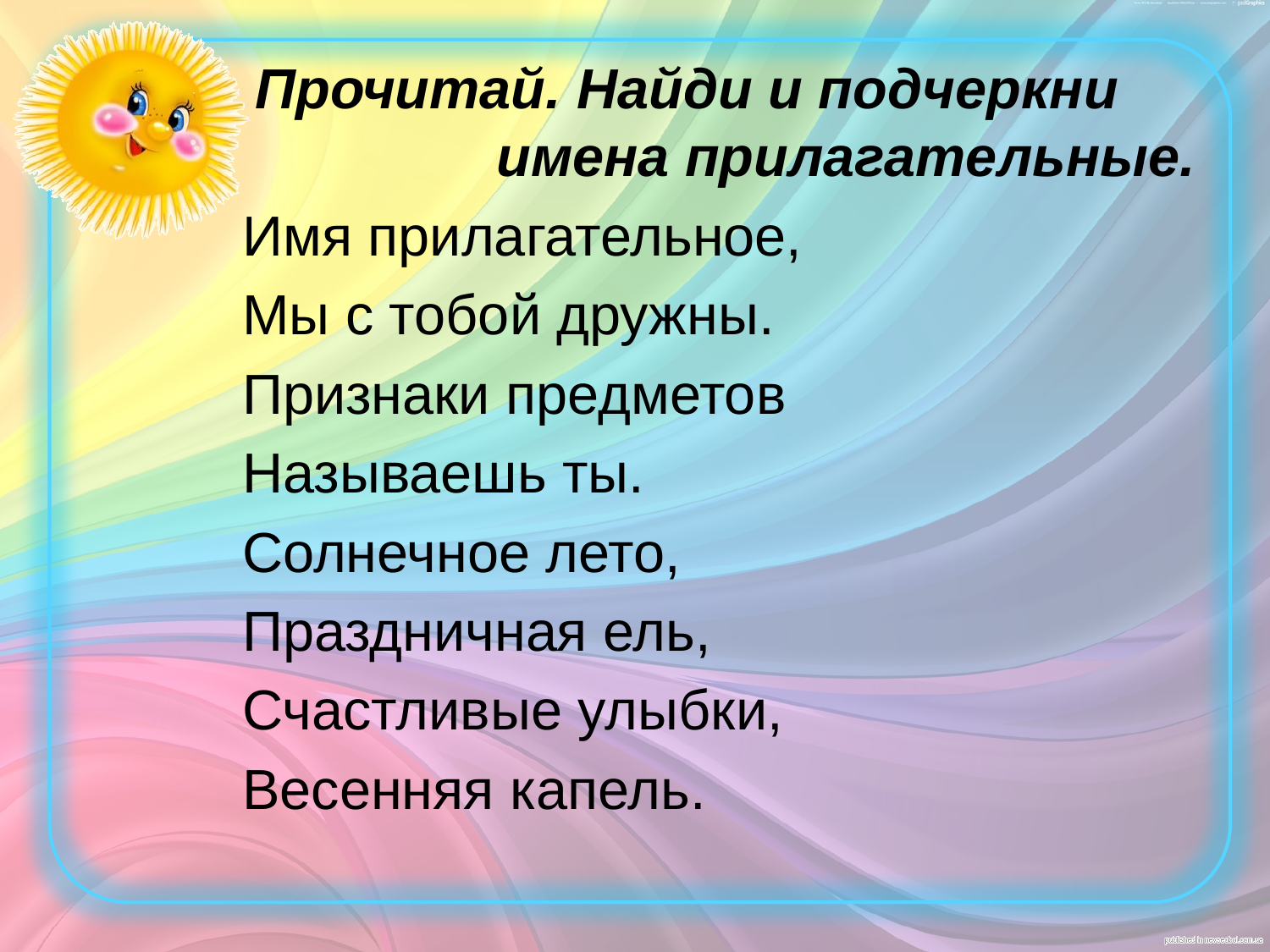

Прочитай. Найди и подчеркни 			имена прилагательные.
 		Имя прилагательное,
		Мы с тобой дружны.
		Признаки предметов
		Называешь ты.
		Солнечное лето,
		Праздничная ель,
		Счастливые улыбки,
		Весенняя капель.